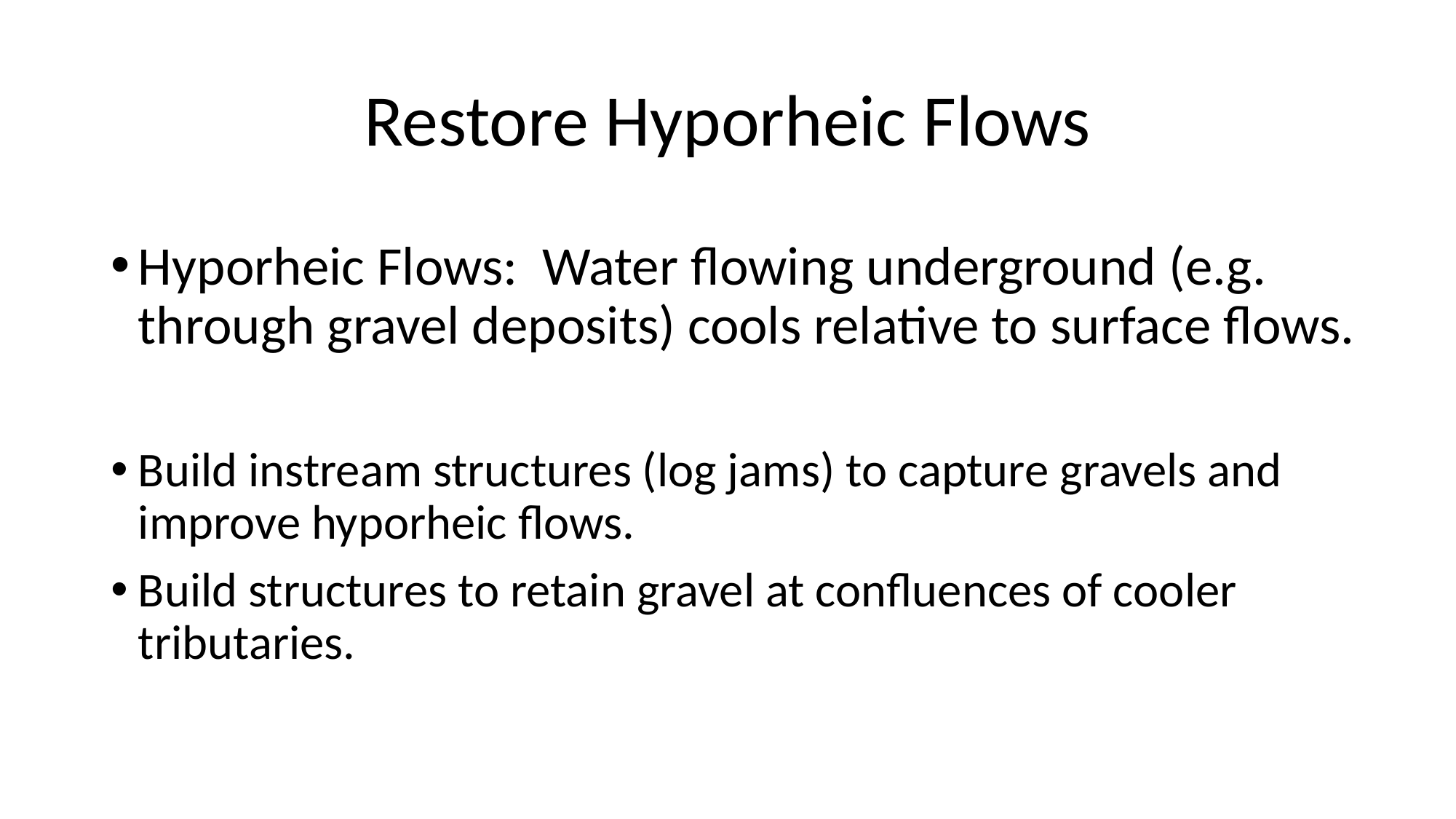

# Restore Hyporheic Flows
Hyporheic Flows:  Water flowing underground (e.g. through gravel deposits) cools relative to surface flows.

Build instream structures (log jams) to capture gravels and improve hyporheic flows.
Build structures to retain gravel at confluences of cooler tributaries.